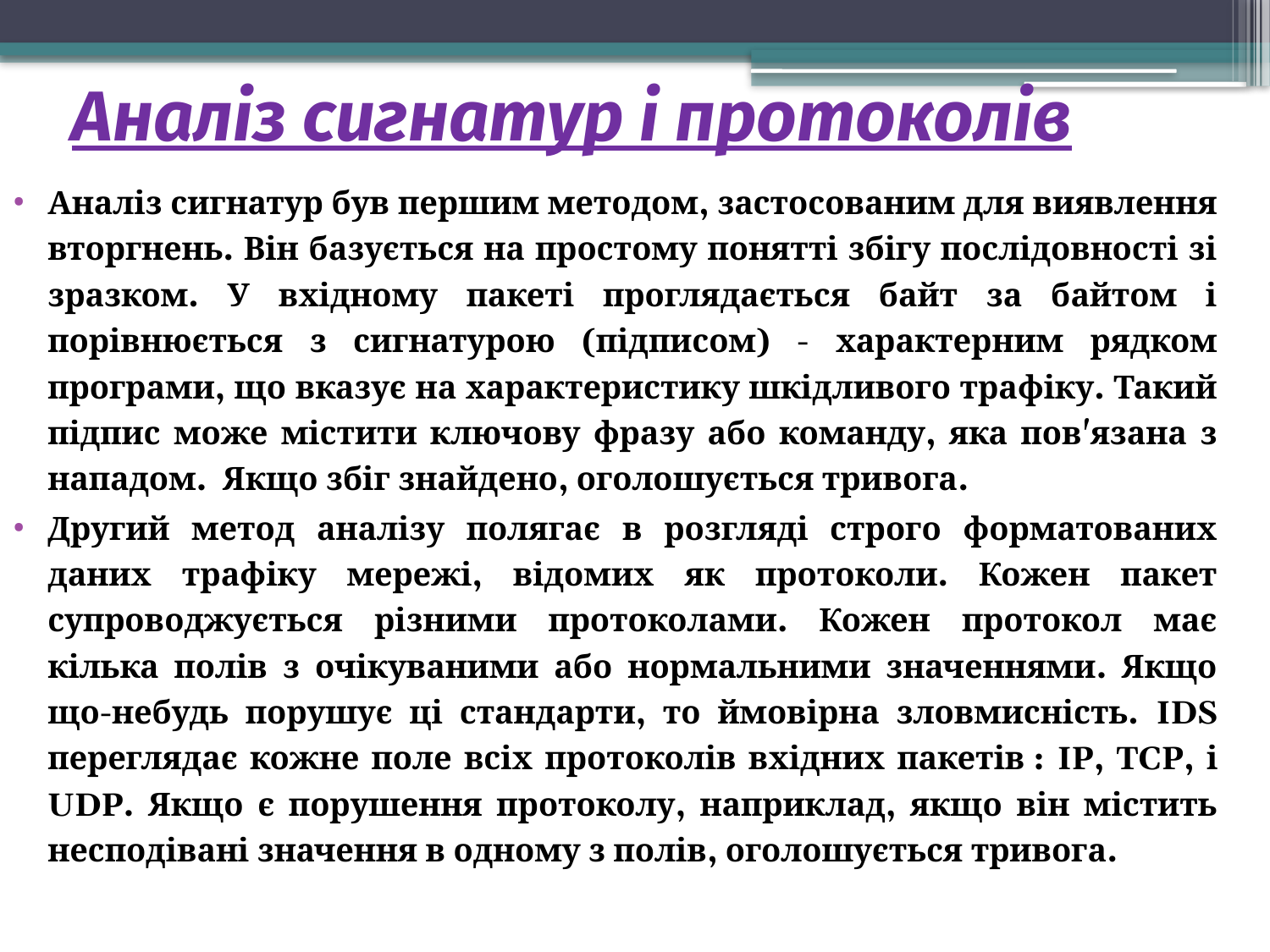

# Аналіз сигнатур і протоколів
Аналіз сигнатур був першим методом, застосованим для виявлення вторгнень. Він базується на простому понятті збігу послідовності зі зразком. У вхідному пакеті проглядається байт за байтом і порівнюється з сигнатурою (підписом) - характерним рядком програми, що вказує на характеристику шкідливого трафіку. Такий підпис може містити ключову фразу або команду, яка пов'язана з нападом.  Якщо збіг знайдено, оголошується тривога.
Другий метод аналізу полягає в розгляді строго форматованих даних трафіку мережі, відомих як протоколи. Кожен пакет супроводжується різними протоколами. Кожен протокол має кілька полів з ​​очікуваними або нормальними значеннями. Якщо що-небудь порушує ці стандарти, то ймовірна зловмисність. IDS переглядає кожне поле всіх протоколів вхідних пакетів : IP, TCP, і UDP. Якщо є порушення протоколу, наприклад, якщо він містить несподівані значення в одному з полів, оголошується тривога.